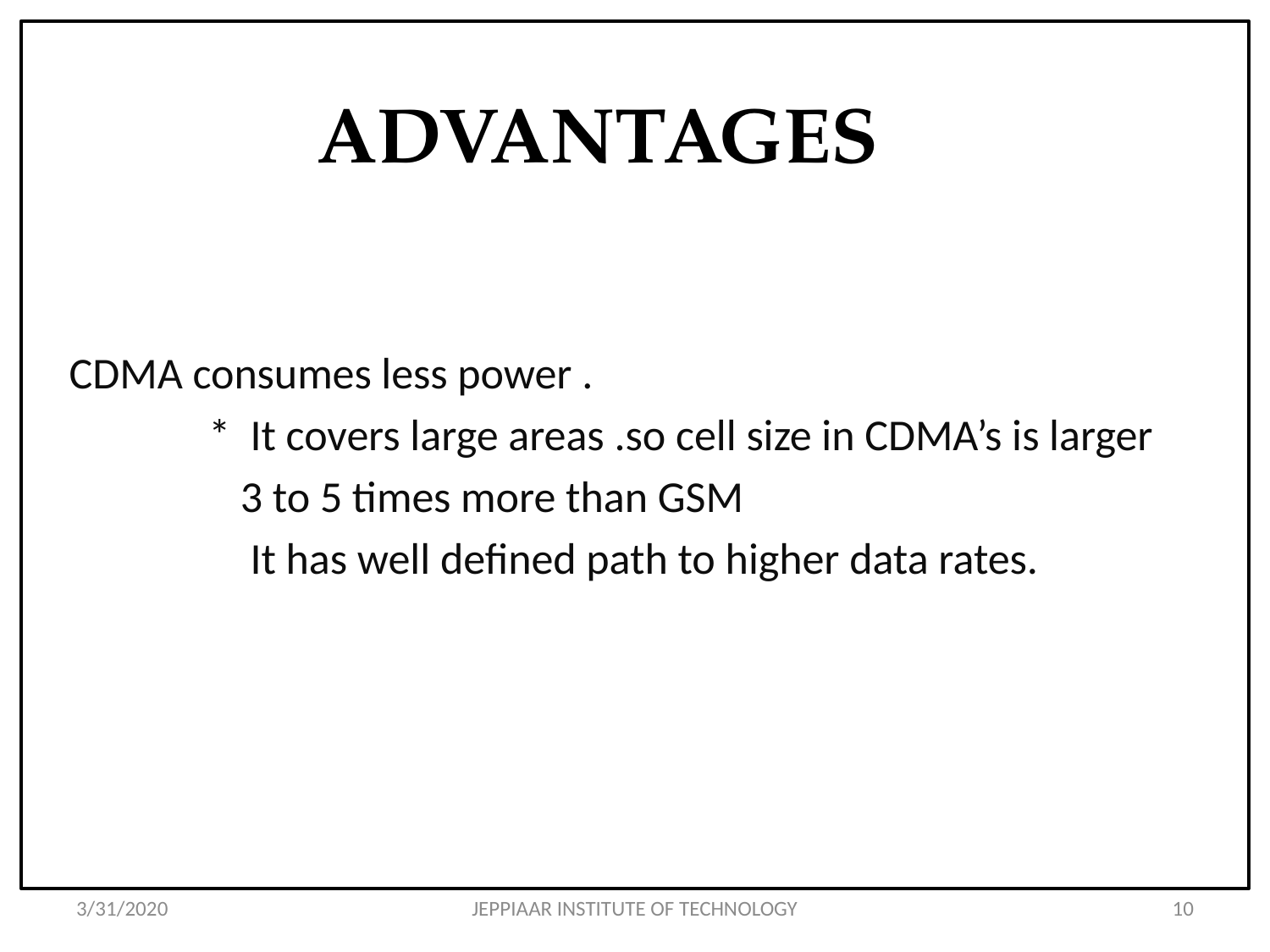

# ADVANTAGES
CDMA consumes less power .
              *  It covers large areas .so cell size in CDMA’s is larger
              * 3 to 5 times more than GSM
              *  It has well defined path to higher data rates.

3/31/2020
JEPPIAAR INSTITUTE OF TECHNOLOGY
10